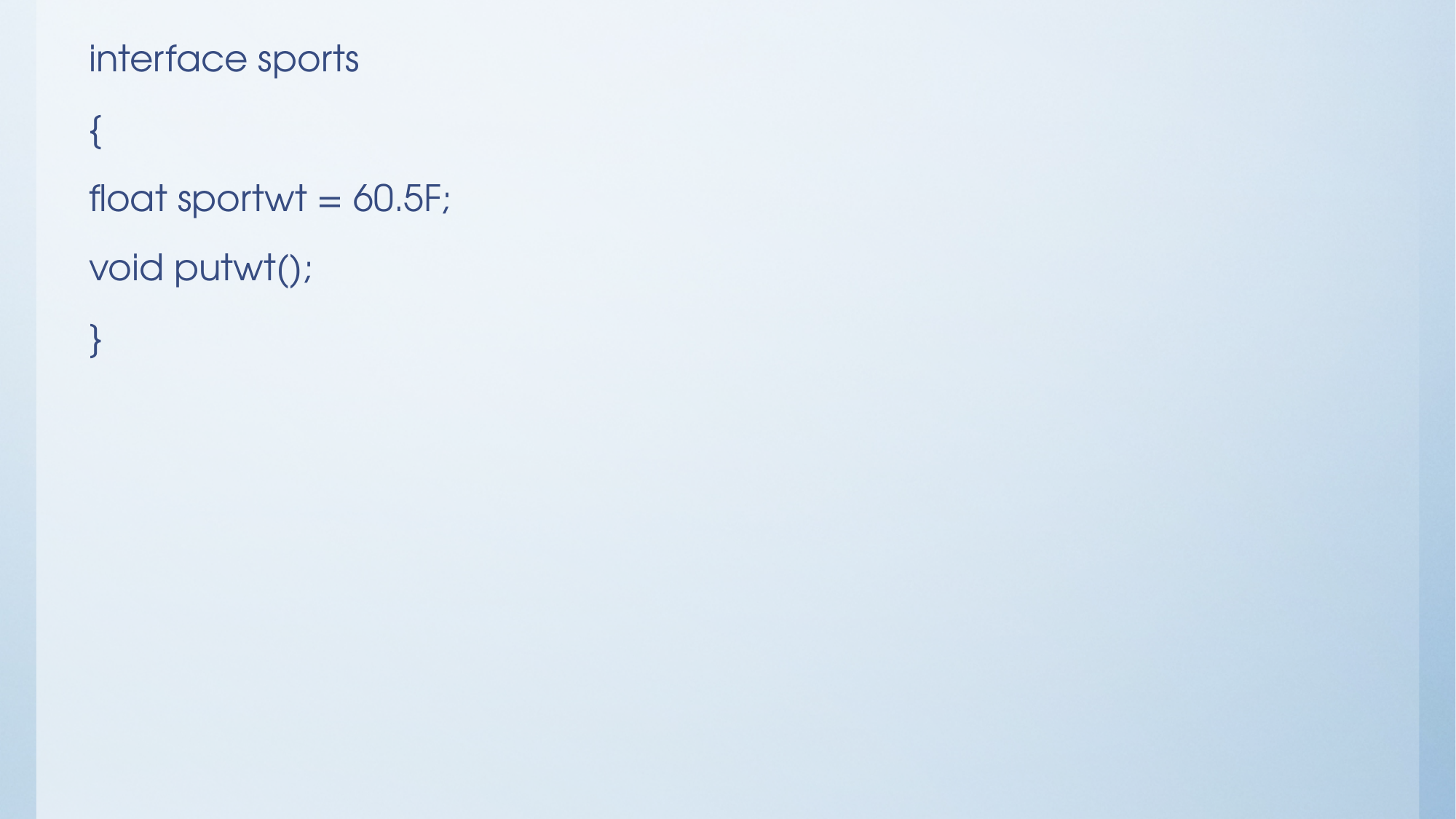

interface sports
{
float sportwt = 60.5F;
void putwt();
}